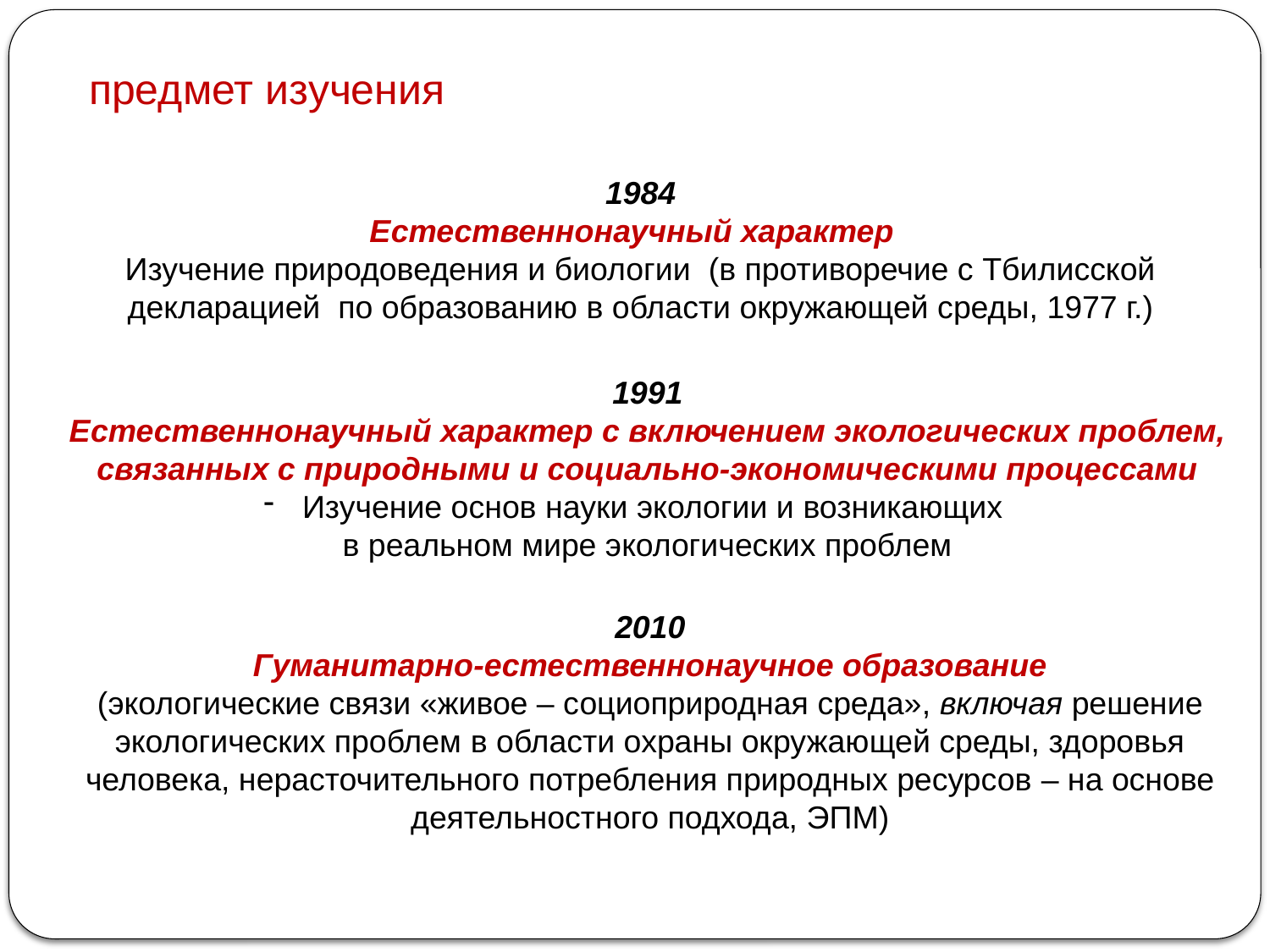

предмет изучения
1984
Естественнонаучный характер
 Изучение природоведения и биологии  (в противоречие с Тбилисской
декларацией  по образованию в области окружающей среды, 1977 г.)
1991
Естественнонаучный характер с включением экологических проблем,
связанных с природными и социально-экономическими процессами
 Изучение основ науки экологии и возникающих
в реальном мире экологических проблем
2010
Гуманитарно-естественнонаучное образование
(экологические связи «живое – социоприродная среда», включая решение экологических проблем в области охраны окружающей среды, здоровья человека, нерасточительного потребления природных ресурсов – на основе
деятельностного подхода, ЭПМ)